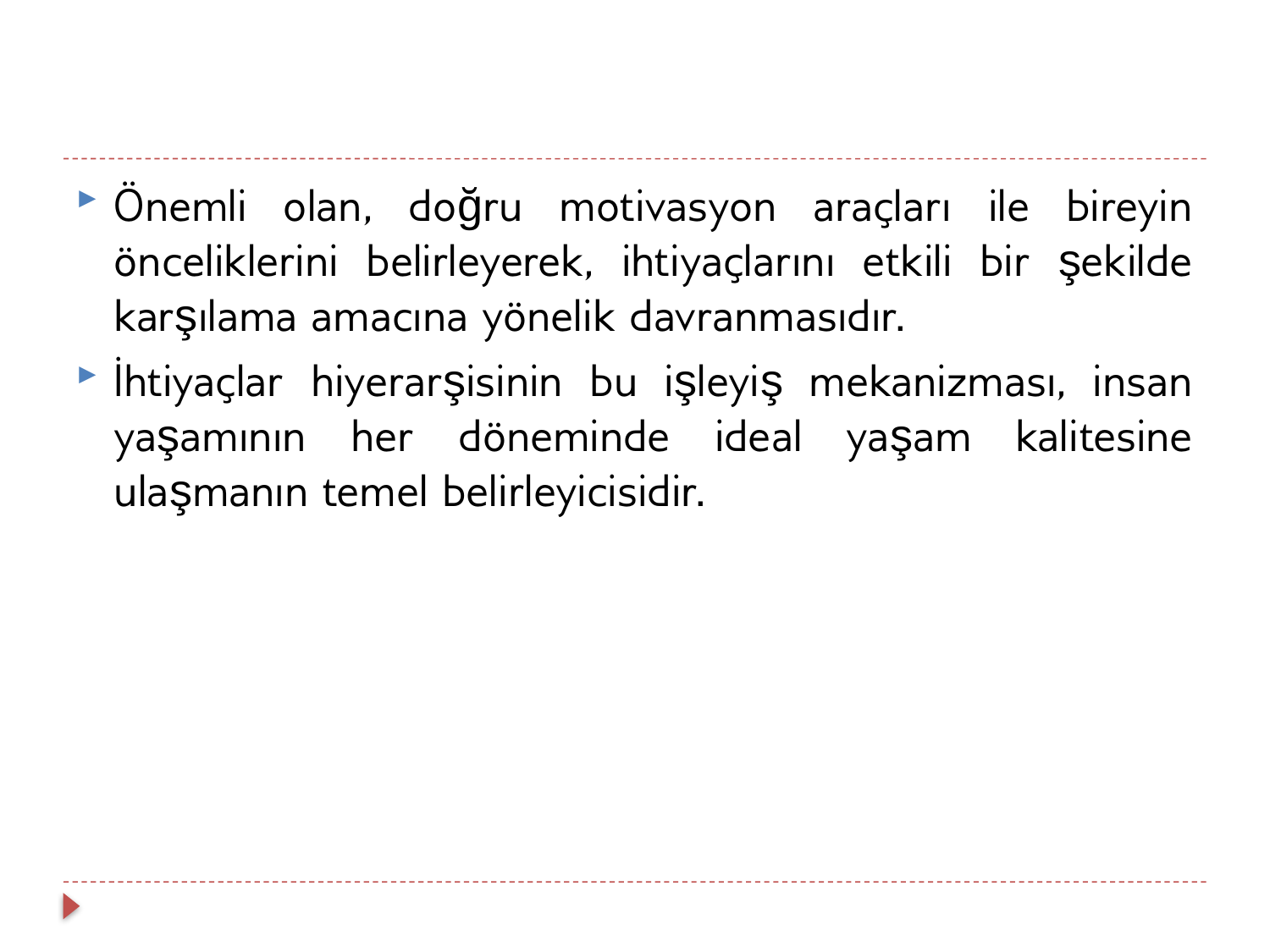

#
Önemli olan, doğru motivasyon araçları ile bireyin önceliklerini belirleyerek, ihtiyaçlarını etkili bir şekilde karşılama amacına yönelik davranmasıdır.
İhtiyaçlar hiyerarşisinin bu işleyiş mekanizması, insan yaşamının her döneminde ideal yaşam kalitesine ulaşmanın temel belirleyicisidir.